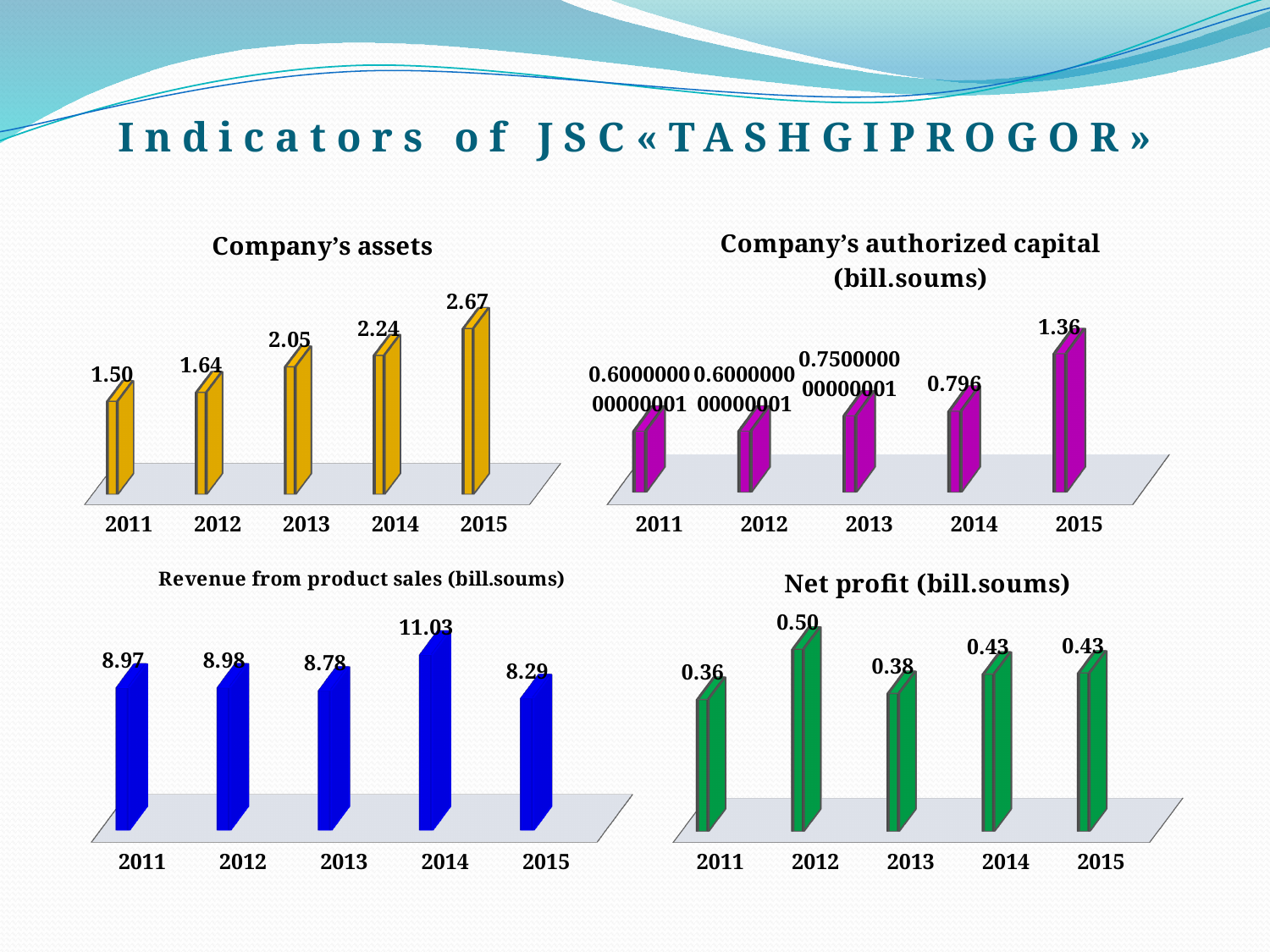

# Indicators of JSC«TASHGIPROGOR»

[unsupported chart]

[unsupported chart]

[unsupported chart]

[unsupported chart]